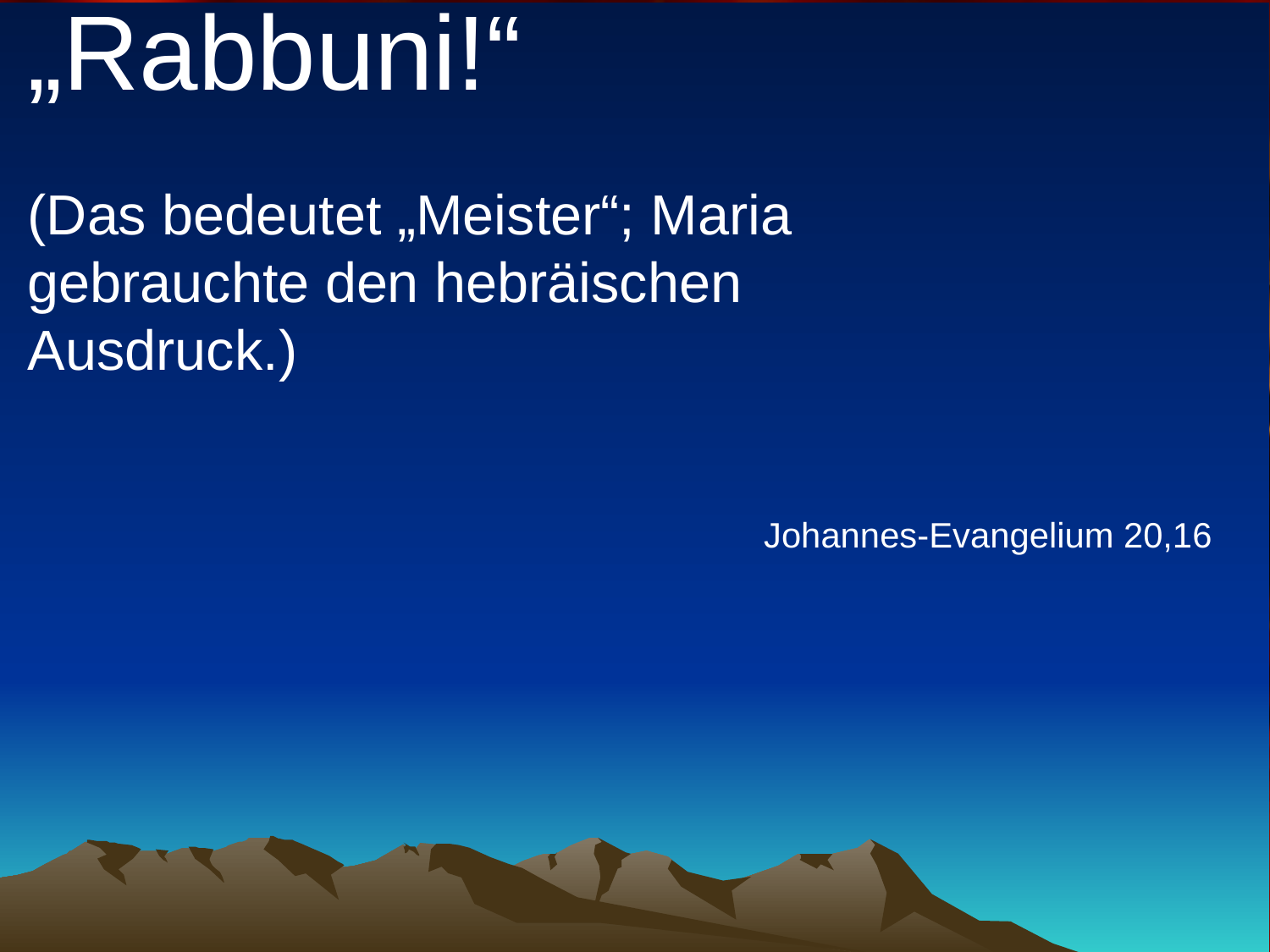

# „Rabbuni!“ (Das bedeutet „Meister“; Maria gebrauchte den hebräischen Ausdruck.)
Johannes-Evangelium 20,16